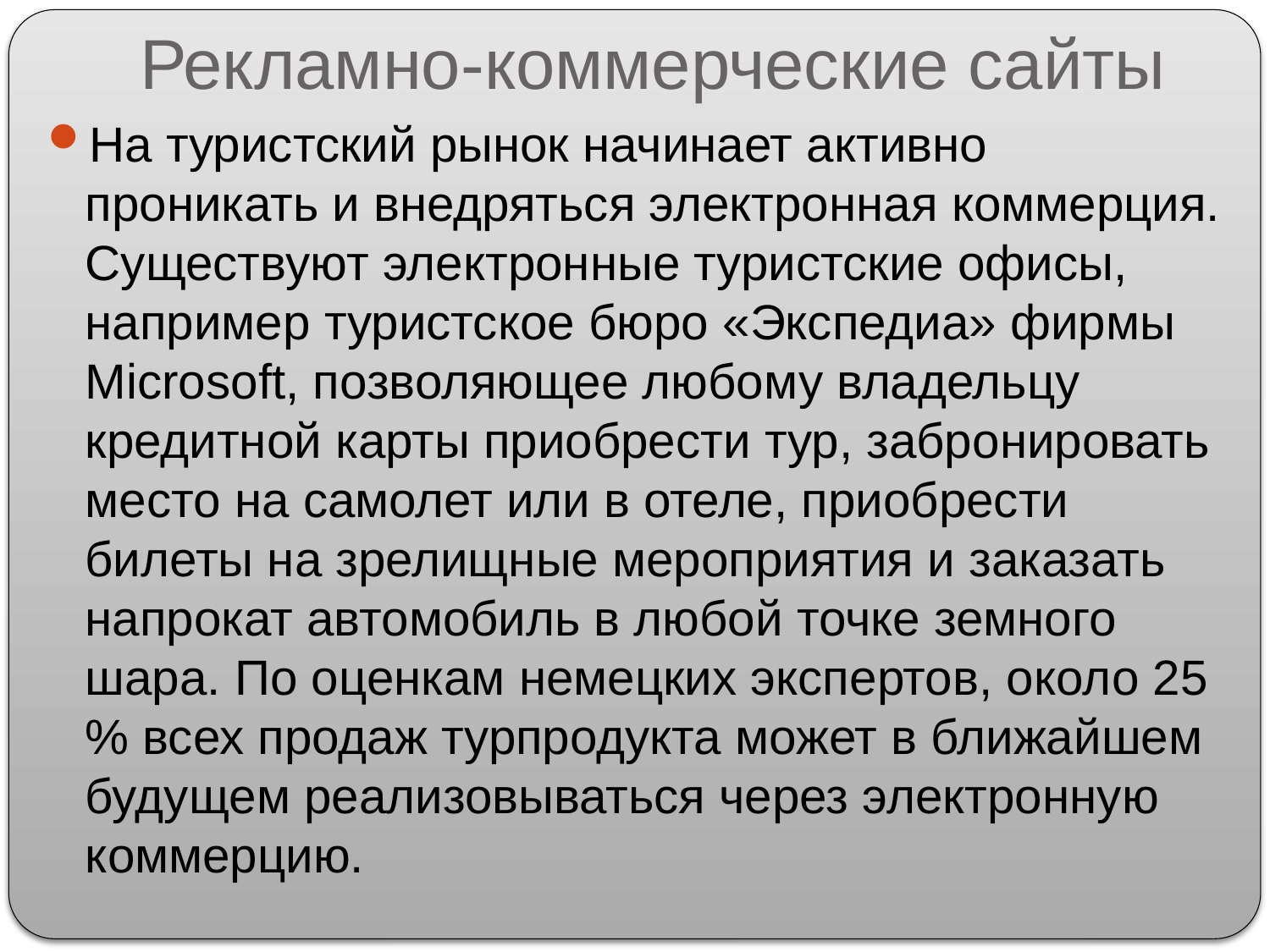

# Рекламно-коммерческие сайты
На туристский рынок начинает активно проникать и внедряться электронная коммерция. Существуют электронные туристские офисы, например туристское бюро «Экспедиа» фирмы Microsoft, позволяющее любому владельцу кредитной карты приобрести тур, забронировать место на самолет или в отеле, приобрести билеты на зрелищные мероприятия и заказать напрокат автомобиль в любой точке земного шара. По оценкам немецких экспертов, около 25 % всех продаж турпродукта может в ближайшем будущем реализовываться через электронную коммерцию.